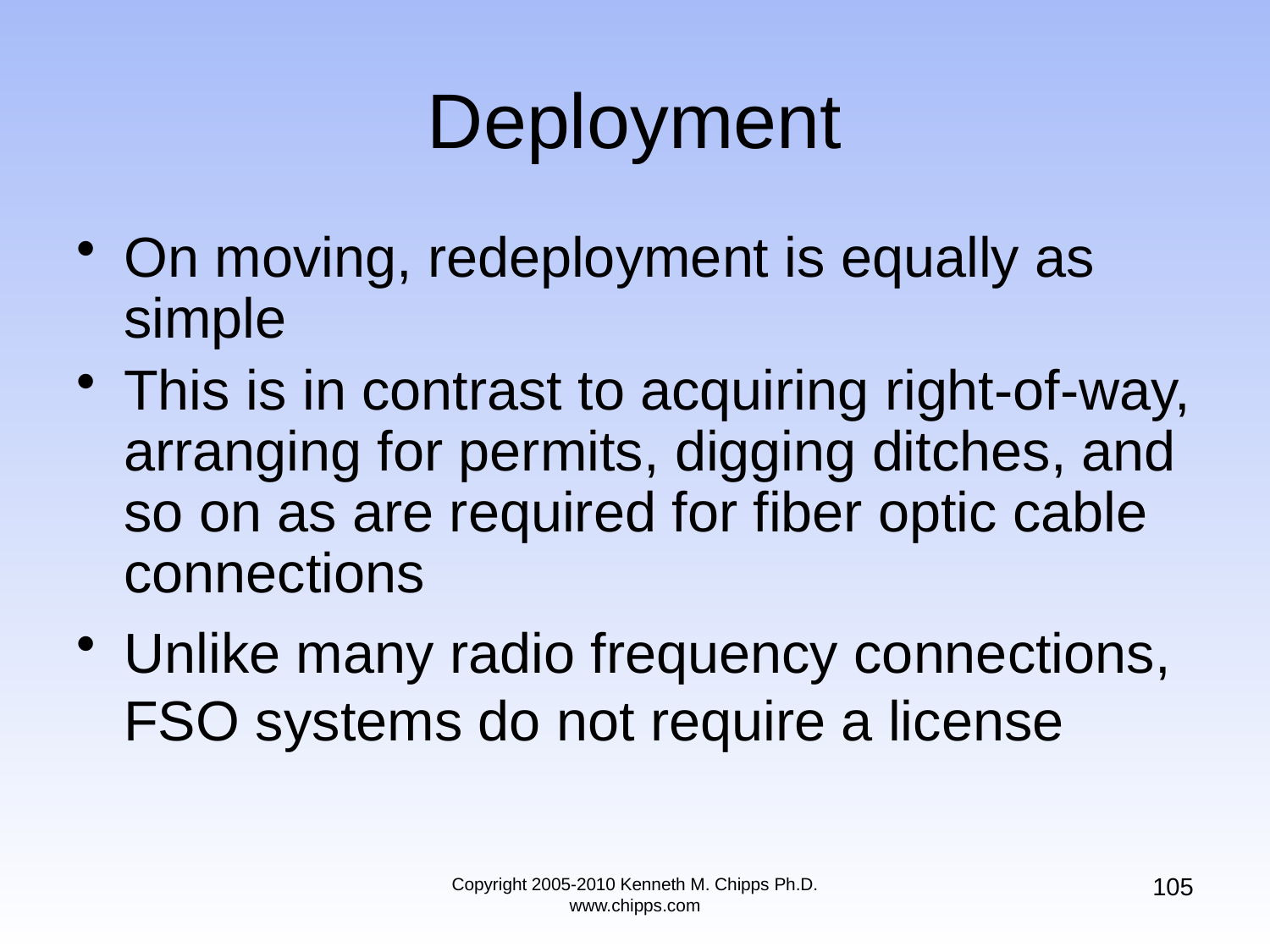

# Deployment
On moving, redeployment is equally as simple
This is in contrast to acquiring right-of-way, arranging for permits, digging ditches, and so on as are required for fiber optic cable connections
Unlike many radio frequency connections, FSO systems do not require a license
105
Copyright 2005-2010 Kenneth M. Chipps Ph.D. www.chipps.com